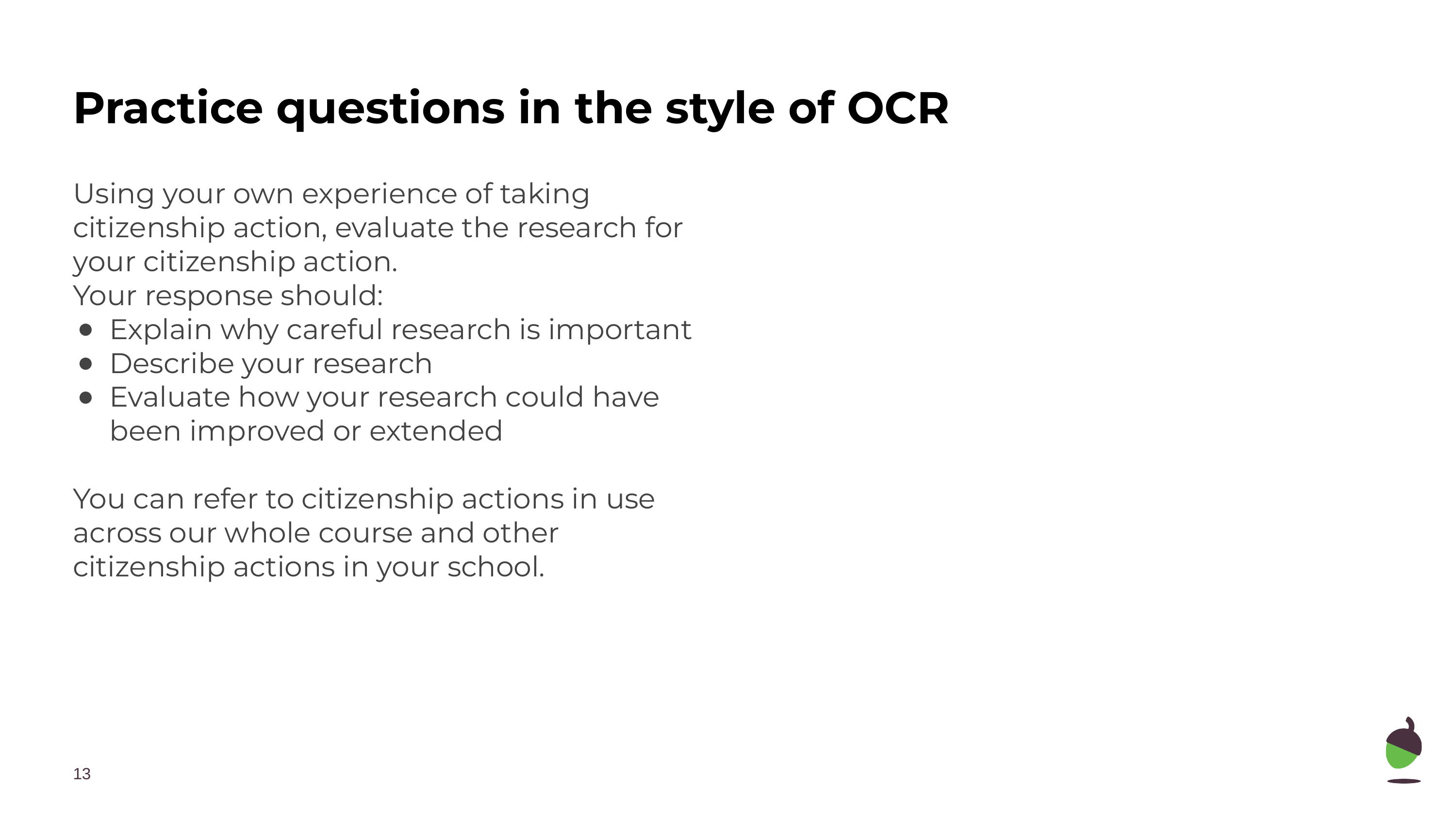

# Practice questions in the style of OCR
Using your own experience of taking citizenship action, evaluate the research for  your citizenship action.
Your response should:
Explain why careful research is important
Describe your research
Evaluate how your research could have been improved or extended

You can refer to citizenship actions in use across our whole course and other citizenship actions in your school.

13